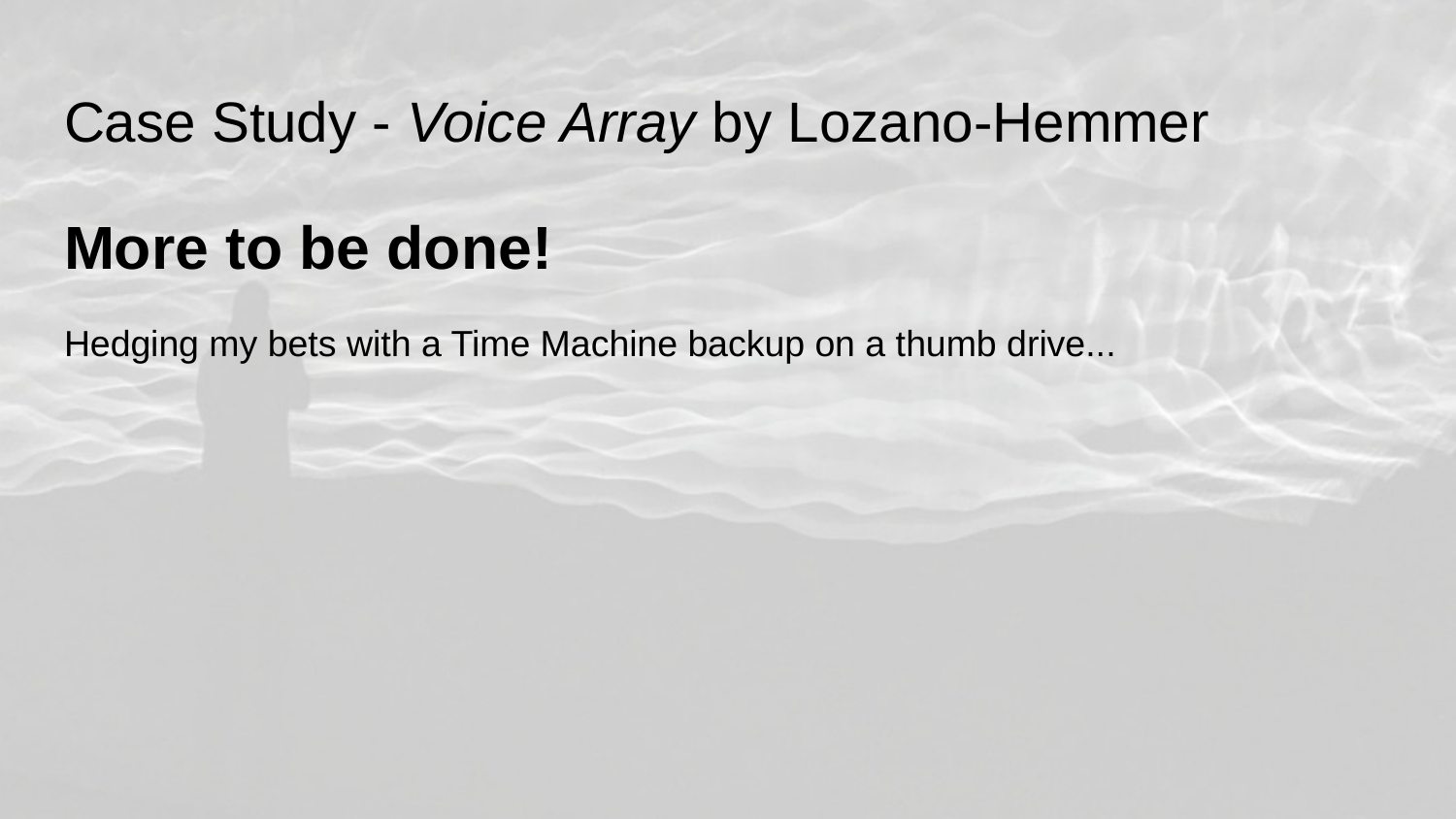

# Case Study - Voice Array by Lozano-Hemmer
More to be done!
Hedging my bets with a Time Machine backup on a thumb drive...